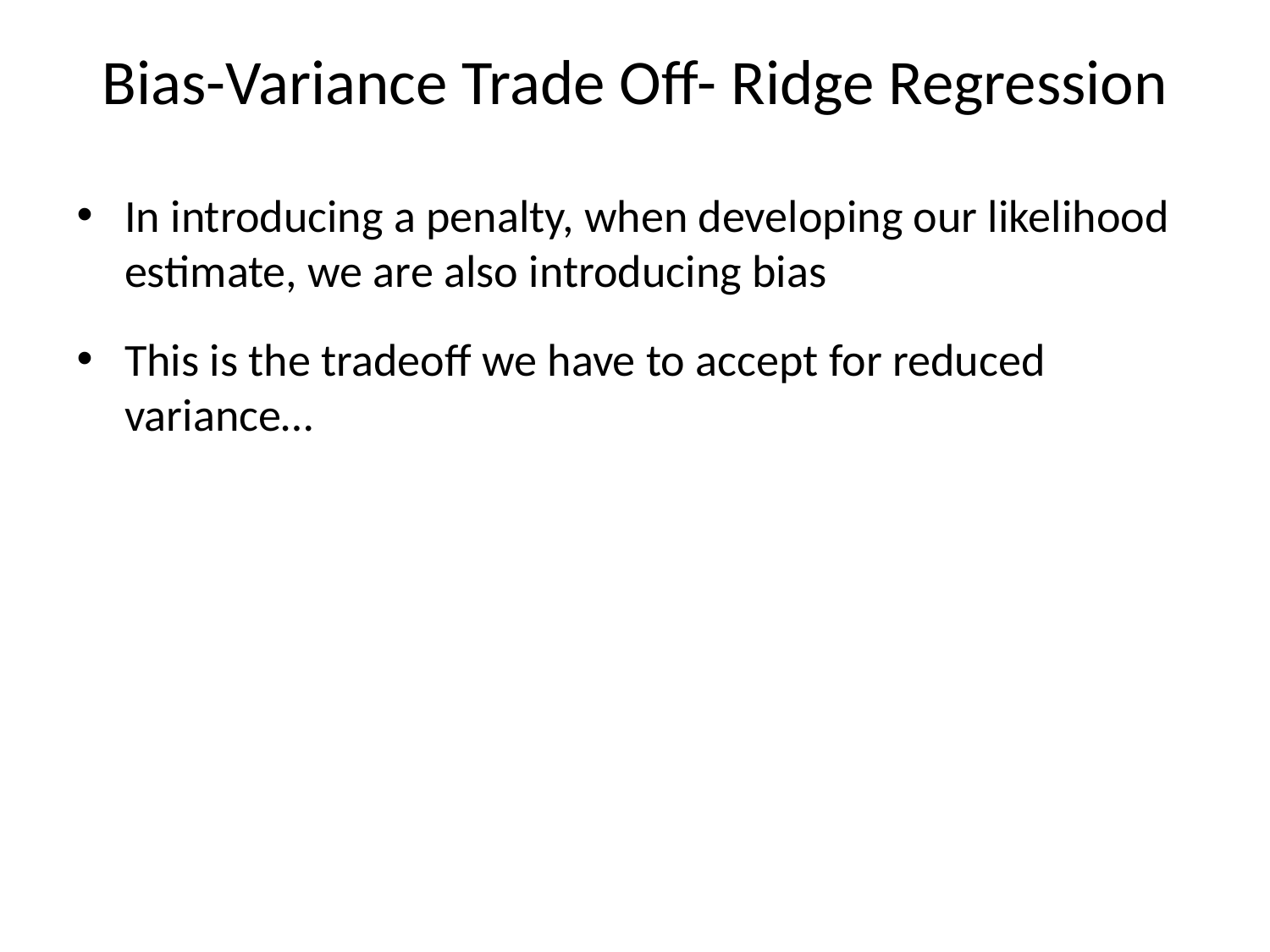

# Bias-Variance Trade Off- Ridge Regression
In introducing a penalty, when developing our likelihood estimate, we are also introducing bias

This is the tradeoff we have to accept for reduced variance…